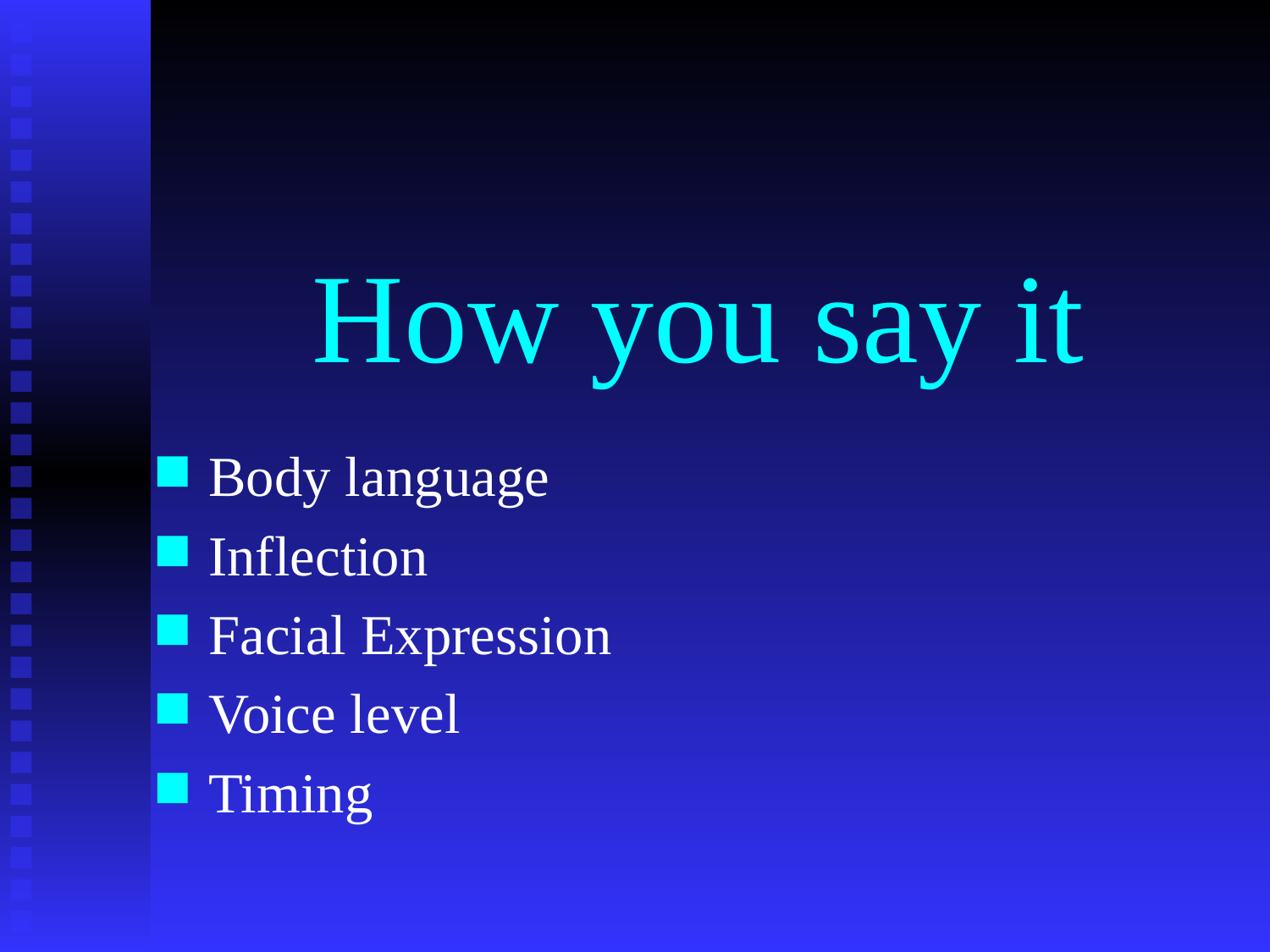

# How you say it
Body language
Inflection
Facial Expression
Voice level
Timing